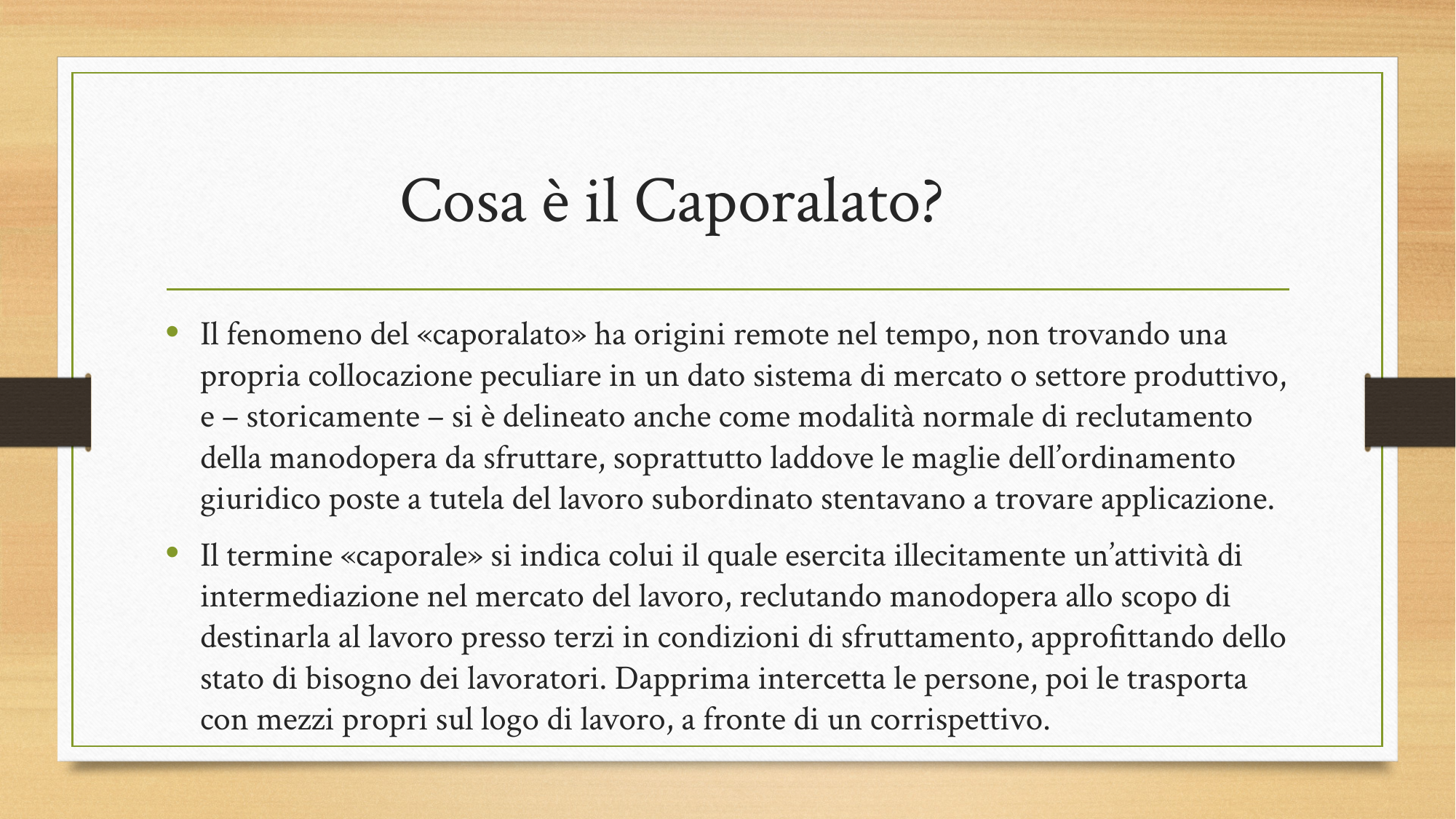

# Cosa è il Caporalato?
Il fenomeno del «caporalato» ha origini remote nel tempo, non trovando una propria collocazione peculiare in un dato sistema di mercato o settore produttivo, e – storicamente – si è delineato anche come modalità normale di reclutamento della manodopera da sfruttare, soprattutto laddove le maglie dell’ordinamento giuridico poste a tutela del lavoro subordinato stentavano a trovare applicazione.
Il termine «caporale» si indica colui il quale esercita illecitamente un’attività di intermediazione nel mercato del lavoro, reclutando manodopera allo scopo di destinarla al lavoro presso terzi in condizioni di sfruttamento, approfittando dello stato di bisogno dei lavoratori. Dapprima intercetta le persone, poi le trasporta con mezzi propri sul logo di lavoro, a fronte di un corrispettivo.